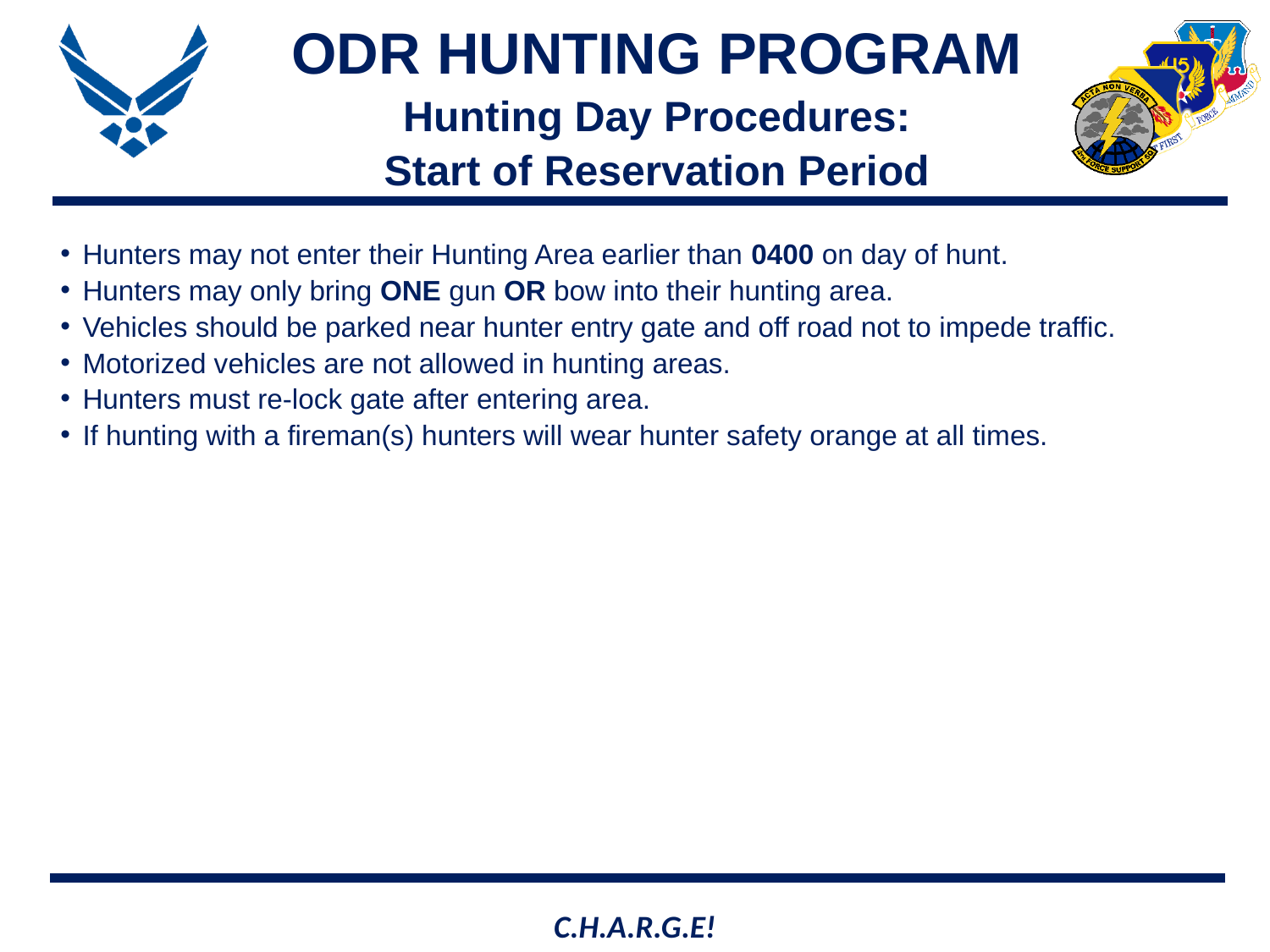

# ODR HUNTING PROGRAM
Hunting Day Procedures: Start of Reservation Period
Hunters may not enter their Hunting Area earlier than 0400 on day of hunt.
Hunters may only bring ONE gun OR bow into their hunting area.
Vehicles should be parked near hunter entry gate and off road not to impede traffic.
Motorized vehicles are not allowed in hunting areas.
Hunters must re-lock gate after entering area.
If hunting with a fireman(s) hunters will wear hunter safety orange at all times.
C.H.A.R.G.E!